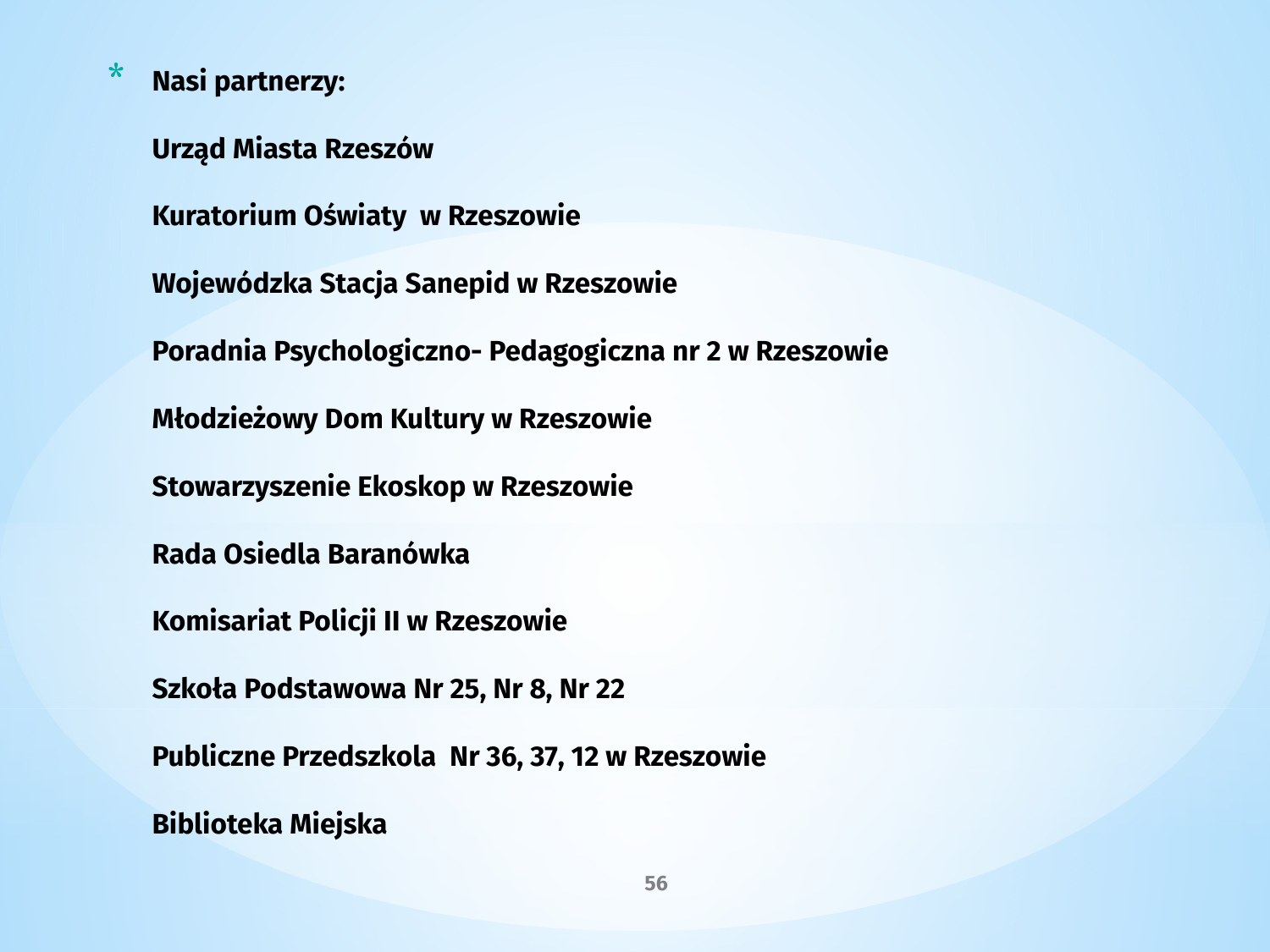

# Nasi partnerzy: Urząd Miasta Rzeszów Kuratorium Oświaty  w Rzeszowie Wojewódzka Stacja Sanepid w Rzeszowie Poradnia Psychologiczno- Pedagogiczna nr 2 w Rzeszowie Młodzieżowy Dom Kultury w Rzeszowie Stowarzyszenie Ekoskop w Rzeszowie Rada Osiedla Baranówka Komisariat Policji II w Rzeszowie Szkoła Podstawowa Nr 25, Nr 8, Nr 22 Publiczne Przedszkola  Nr 36, 37, 12 w Rzeszowie Biblioteka Miejska
56